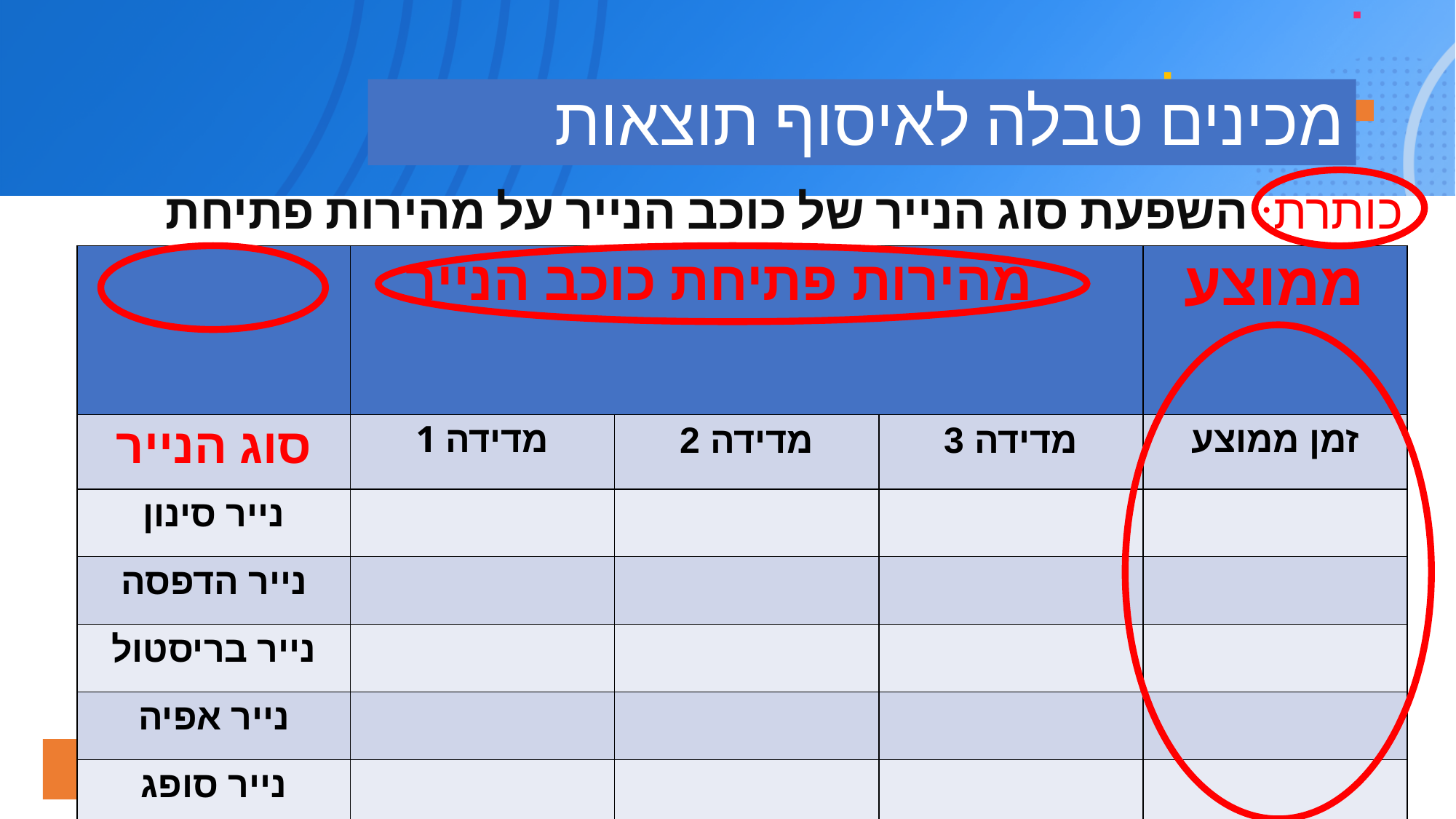

# מכינים טבלה לאיסוף תוצאות

כותרת: השפעת סוג הנייר של כוכב הנייר על מהירות פתיחת כוכבי הנייר
|  | מהירות פתיחת כוכב הנייר |  |  | ממוצע |
| --- | --- | --- | --- | --- |
| סוג הנייר | מדידה 1 | מדידה 2 | מדידה 3 | זמן ממוצע |
| נייר סינון |  |  |  |  |
| נייר הדפסה |  |  |  |  |
| נייר בריסטול |  |  |  |  |
| נייר אפיה |  |  |  |  |
| נייר סופג |  |  |  |  |
| קבוצת בקרה |  |  |  |  |